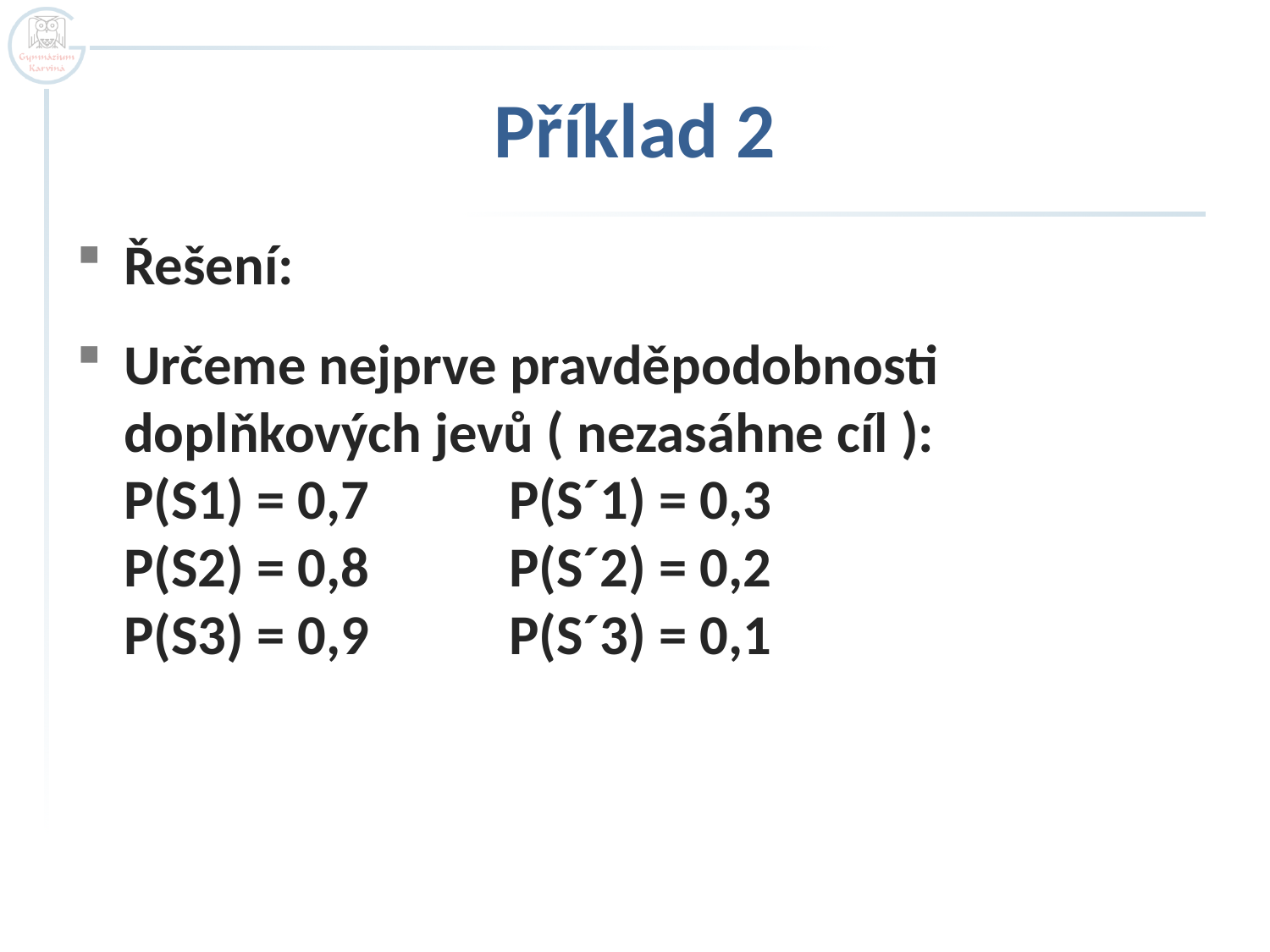

# Příklad 2
Řešení:
Určeme nejprve pravděpodobnosti doplňkových jevů ( nezasáhne cíl ):
P(S1) = 0,7           P(S´1) = 0,3
P(S2) = 0,8           P(S´2) = 0,2
P(S3) = 0,9           P(S´3) = 0,1